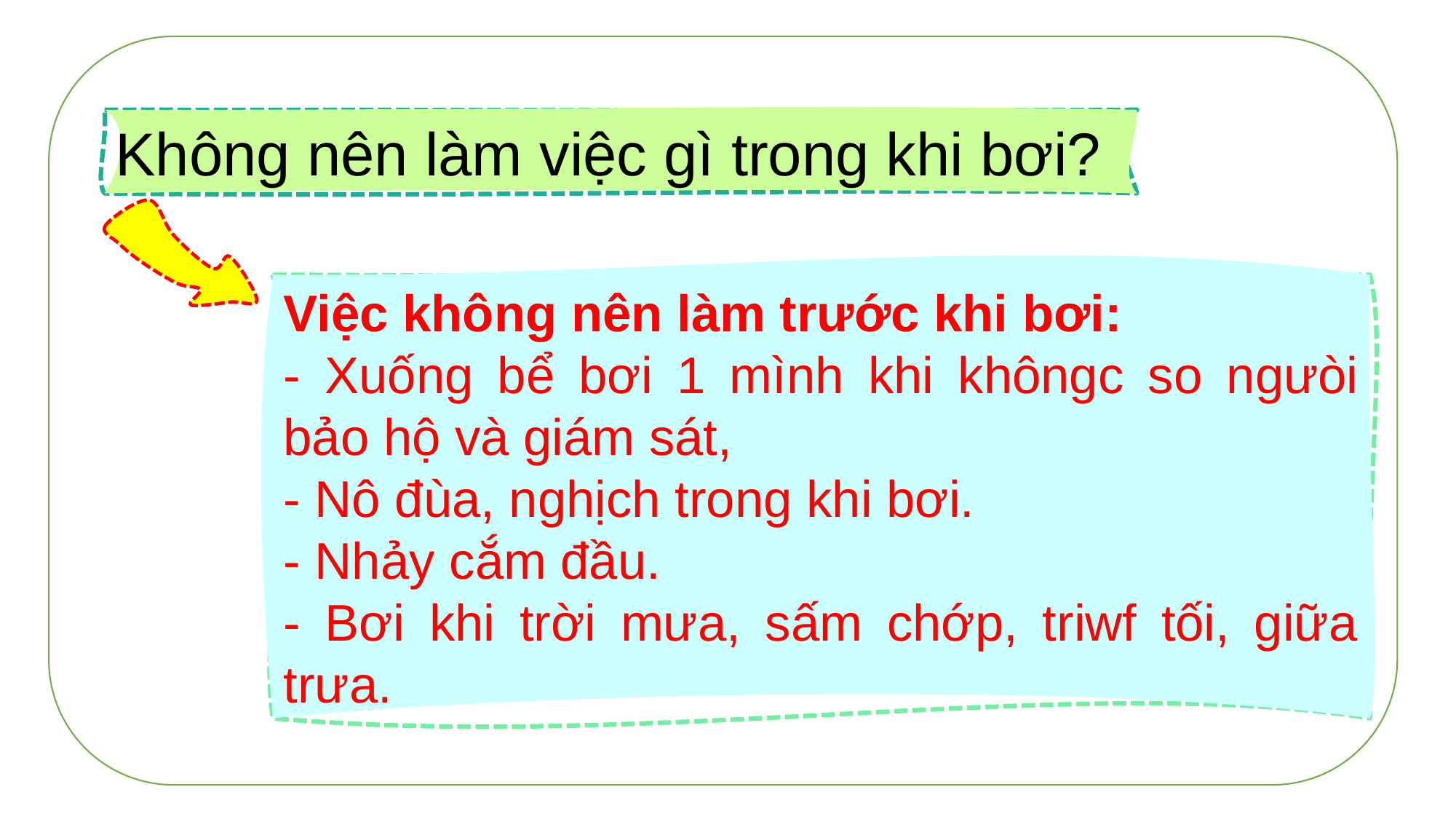

Không nên làm việc gì trong khi bơi?

Việc không nên làm trước khi bơi:
- Xuống bể bơi 1 mình khi khôngc so ngưòi bảo hộ và giám sát,
- Nô đùa, nghịch trong khi bơi.
- Nhảy cắm đầu.
- Bơi khi trời mưa, sấm chớp, triwf tối, giữa trưa.